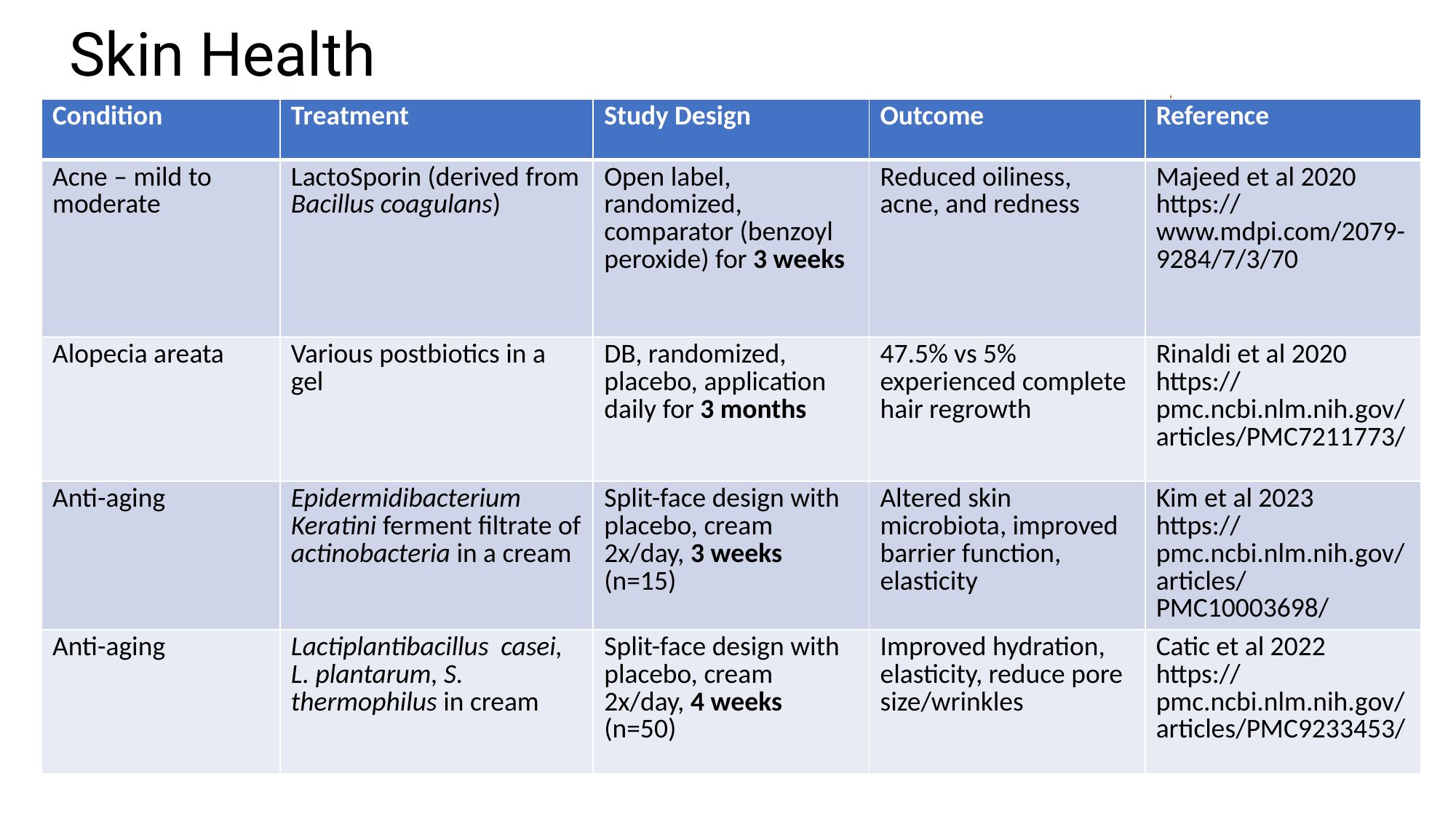

Skin Health
| Condition | Treatment | Study Design | Outcome | Reference |
| --- | --- | --- | --- | --- |
| Acne – mild to moderate | LactoSporin (derived from Bacillus coagulans) | Open label, randomized, comparator (benzoyl peroxide) for 3 weeks | Reduced oiliness, acne, and redness | Majeed et al 2020 https://www.mdpi.com/2079-9284/7/3/70 |
| Alopecia areata | Various postbiotics in a gel | DB, randomized, placebo, application daily for 3 months | 47.5% vs 5% experienced complete hair regrowth | Rinaldi et al 2020 https://pmc.ncbi.nlm.nih.gov/articles/PMC7211773/ |
| Anti-aging | Epidermidibacterium Keratini ferment filtrate of actinobacteria in a cream | Split-face design with placebo, cream 2x/day, 3 weeks (n=15) | Altered skin microbiota, improved barrier function, elasticity | Kim et al 2023 https://pmc.ncbi.nlm.nih.gov/articles/PMC10003698/ |
| Anti-aging | Lactiplantibacillus casei, L. plantarum, S. thermophilus in cream | Split-face design with placebo, cream 2x/day, 4 weeks (n=50) | Improved hydration, elasticity, reduce pore size/wrinkles | Catic et al 2022 https://pmc.ncbi.nlm.nih.gov/articles/PMC9233453/ |